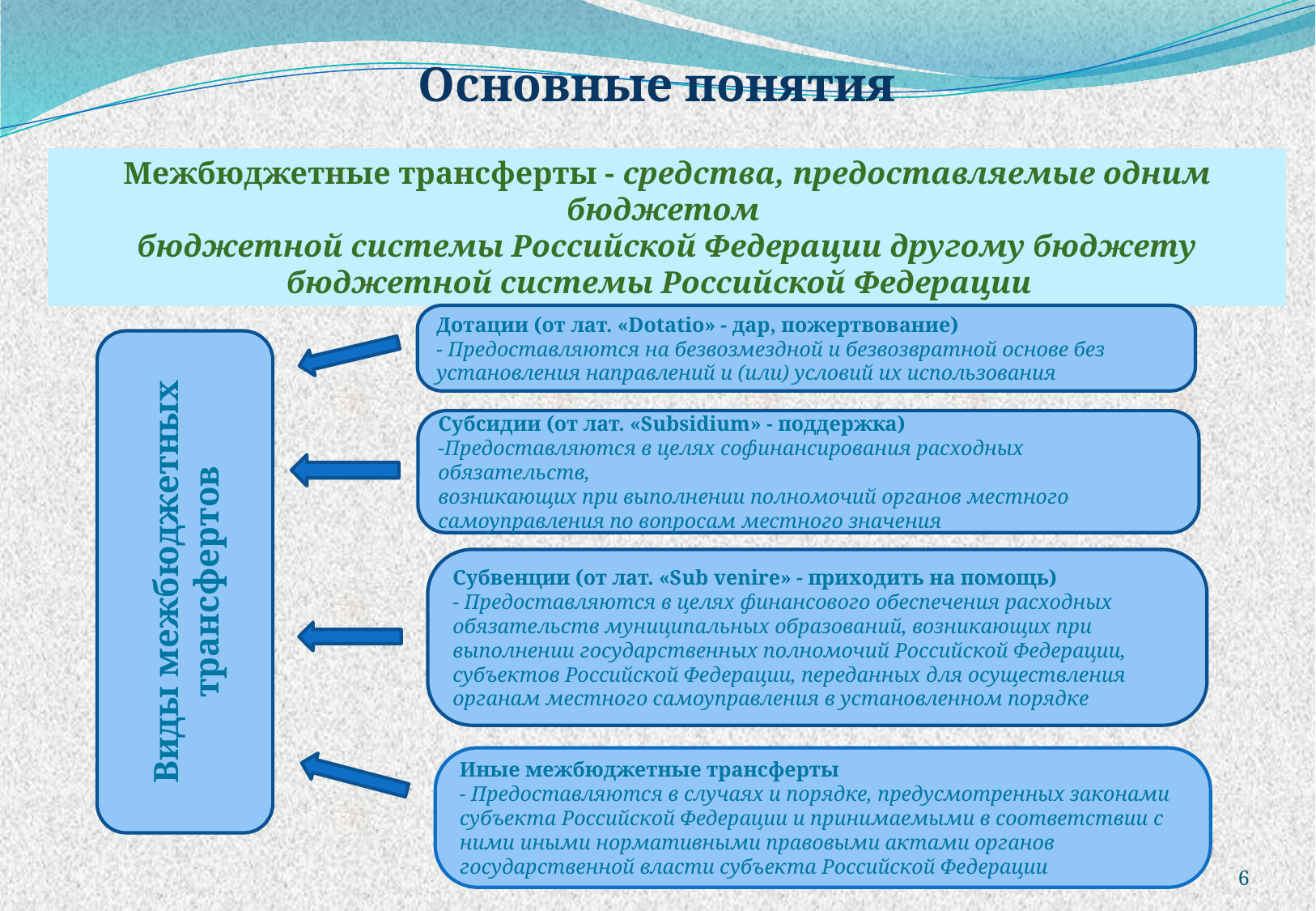

Основные понятия
Межбюджетные трансферты - средства, предоставляемые одним бюджетом
бюджетной системы Российской Федерации другому бюджету бюджетной системы Российской Федерации

Дотации (от лат. «Dotatio» - дар, пожертвование)
- Предоставляются на безвозмездной и безвозвратной основе без установления направлений и (или) условий их использования
Виды межбюджетных трансфертов

Субсидии (от лат. «Subsidium» - поддержка)
-Предоставляются в целях софинансирования расходных обязательств,
возникающих при выполнении полномочий органов местного самоуправления по вопросам местного значения

Субвенции (от лат. «Sub venire» - приходить на помощь)
- Предоставляются в целях финансового обеспечения расходных обязательств муниципальных образований, возникающих при выполнении государственных полномочий Российской Федерации, субъектов Российской Федерации, переданных для осуществления органам местного самоуправления в установленном порядке

Иные межбюджетные трансферты
- Предоставляются в случаях и порядке, предусмотренных законами субъекта Российской Федерации и принимаемыми в соответствии с ними иными нормативными правовыми актами органов государственной власти субъекта Российской Федерации

6